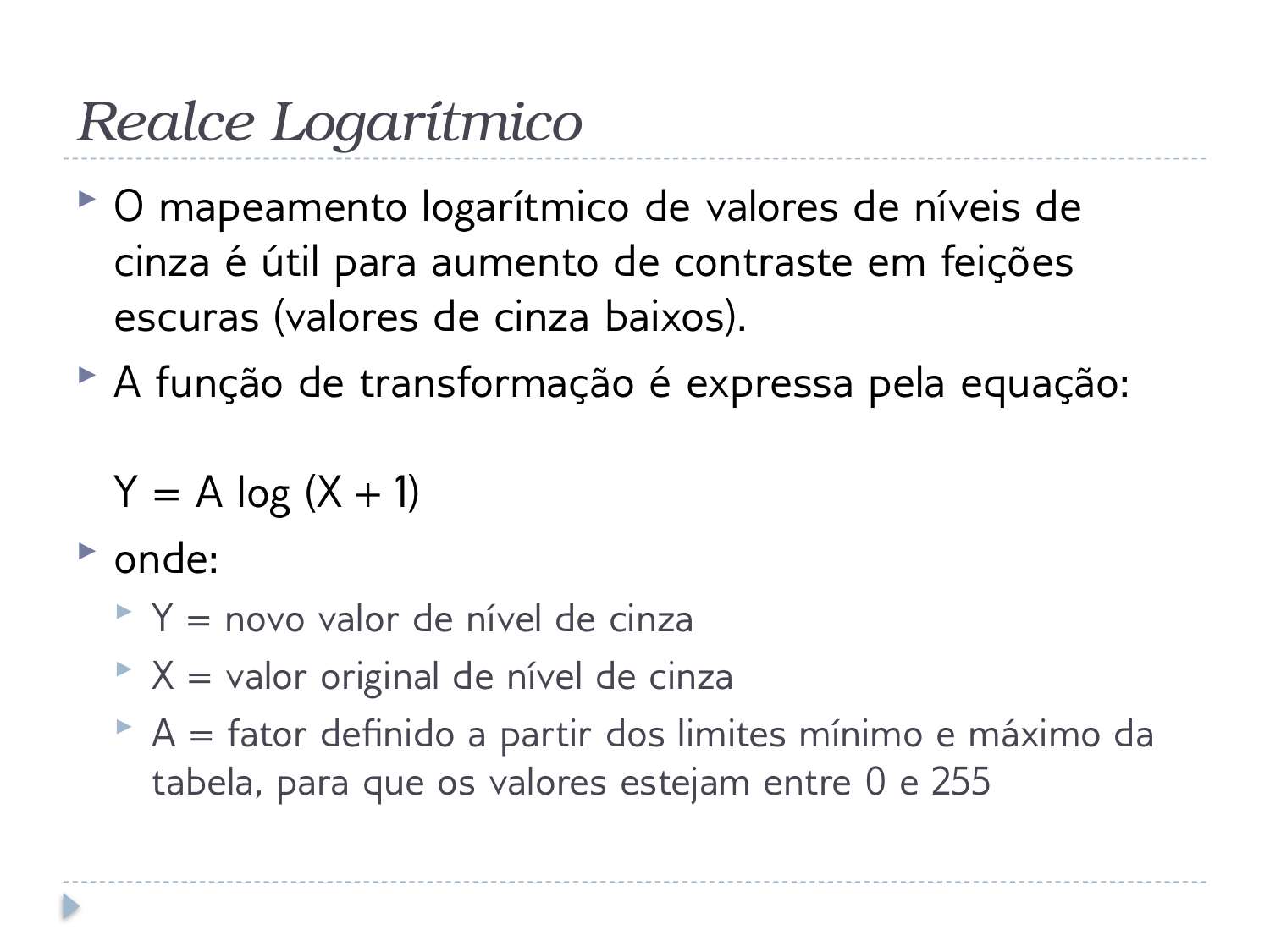

# Realce Logarítmico
O mapeamento logarítmico de valores de níveis de cinza é útil para aumento de contraste em feições escuras (valores de cinza baixos).
A função de transformação é expressa pela equação:
Y = A log (X + 1)
onde:
Y = novo valor de nível de cinza
X = valor original de nível de cinza
A = fator definido a partir dos limites mínimo e máximo da tabela, para que os valores estejam entre 0 e 255